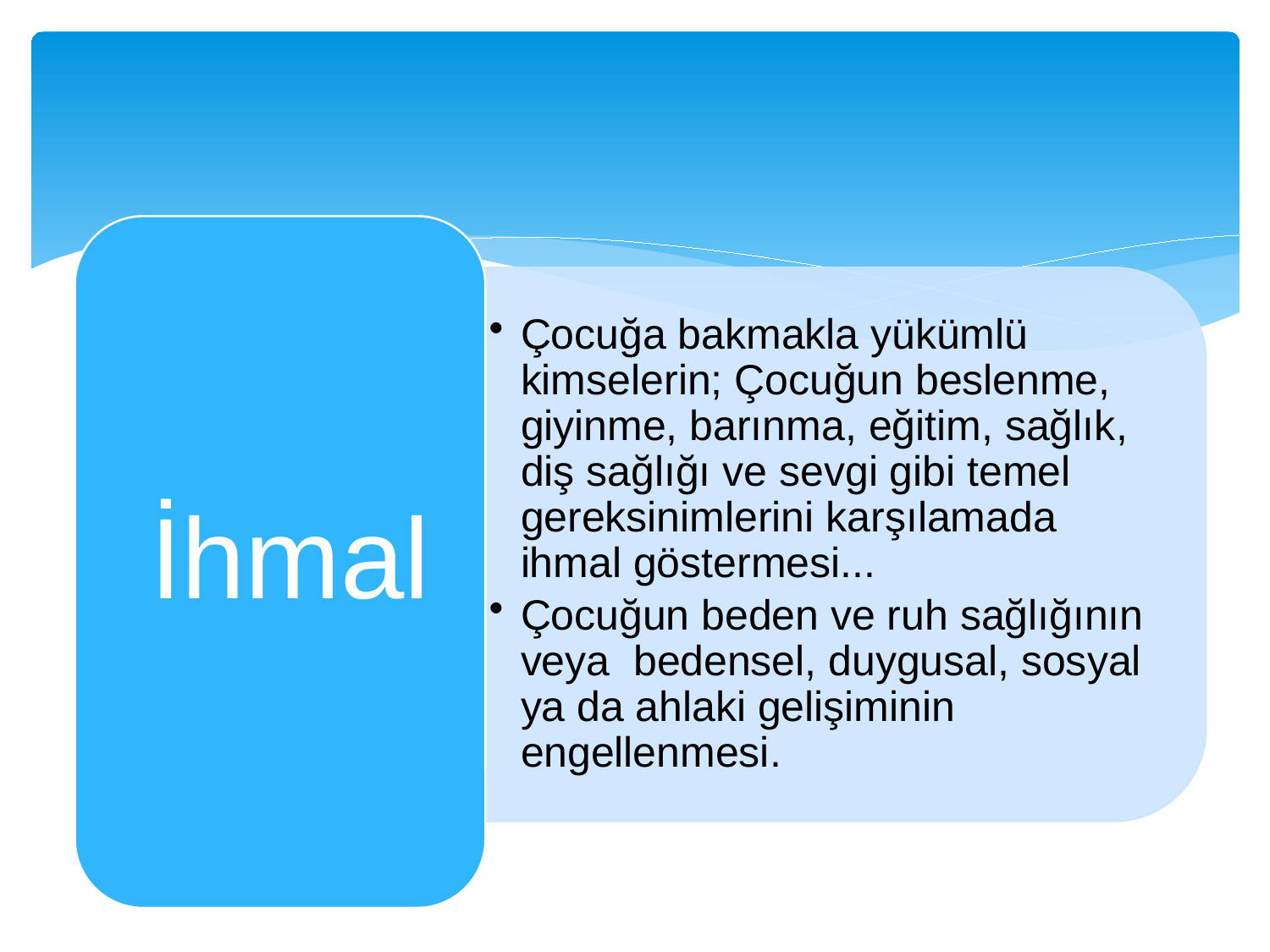

Çocuğa bakmakla yükümlü  kimselerin; Çocuğun beslenme, giyinme, barınma, eğitim, sağlık, diş sağlığı ve sevgi gibi temel gereksinimlerini karşılamada ihmal göstermesi...
Çocuğun beden ve ruh sağlığının veya  bedensel, duygusal, sosyal ya da ahlaki gelişiminin engellenmesi.
İhmal